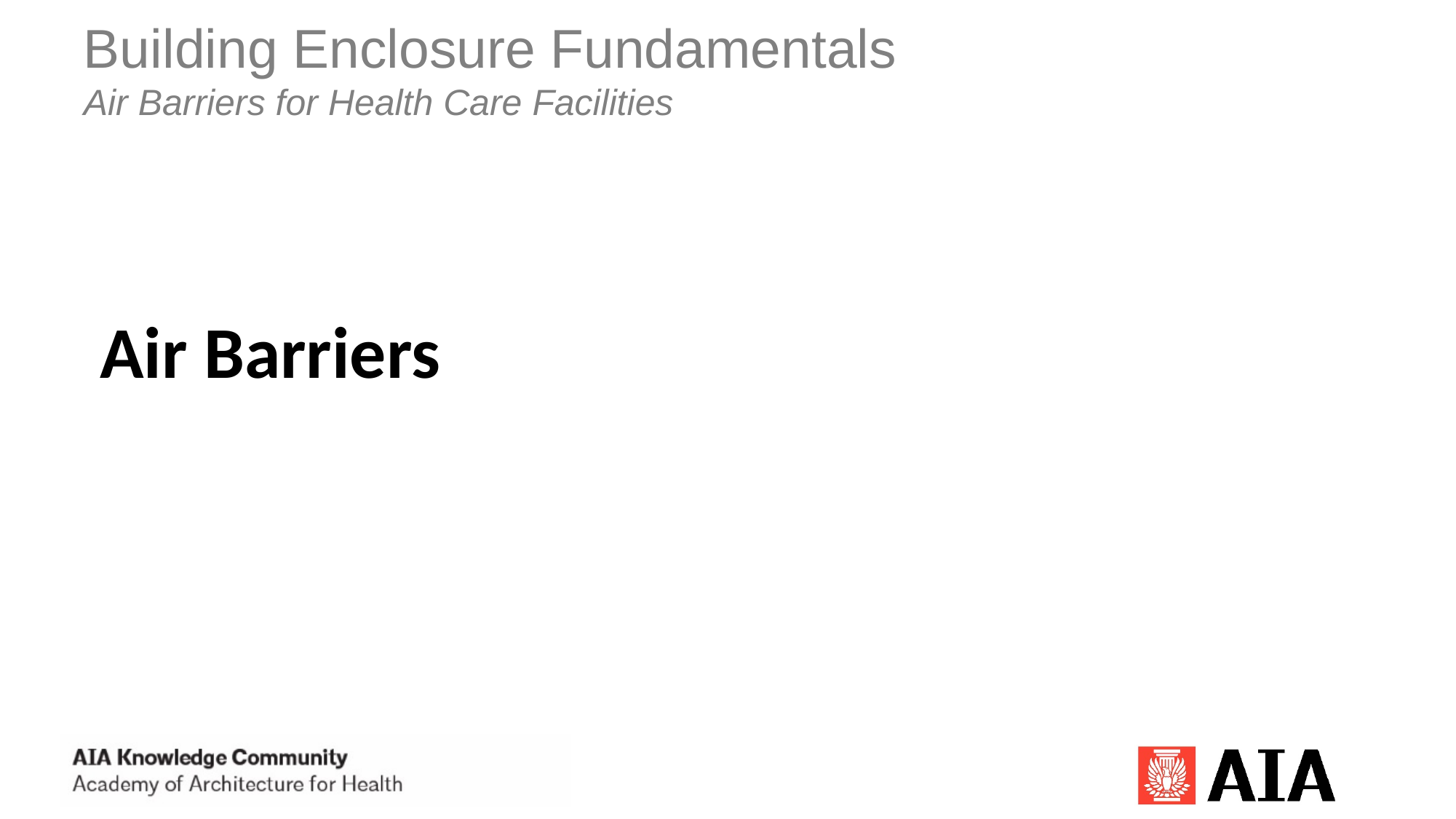

Building Enclosure Fundamentals
Air Barriers for Health Care Facilities
 Air Barriers